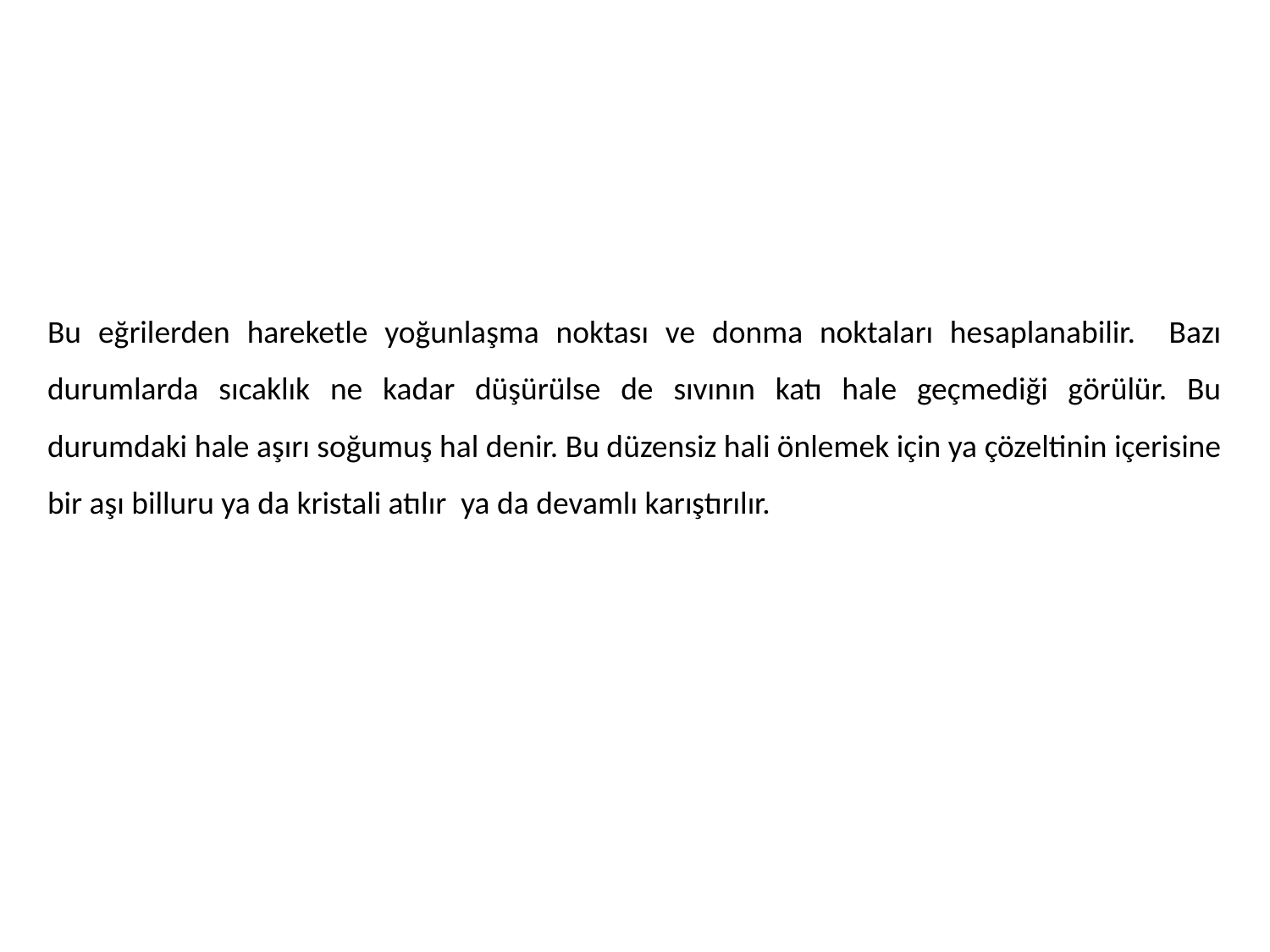

Bu eğrilerden hareketle yoğunlaşma noktası ve donma noktaları hesaplanabilir.  Bazı durumlarda sıcaklık ne kadar düşürülse de sıvının katı hale geçmediği görülür. Bu durumdaki hale aşırı soğumuş hal denir. Bu düzensiz hali önlemek için ya çözeltinin içerisine bir aşı billuru ya da kristali atılır  ya da devamlı karıştırılır.